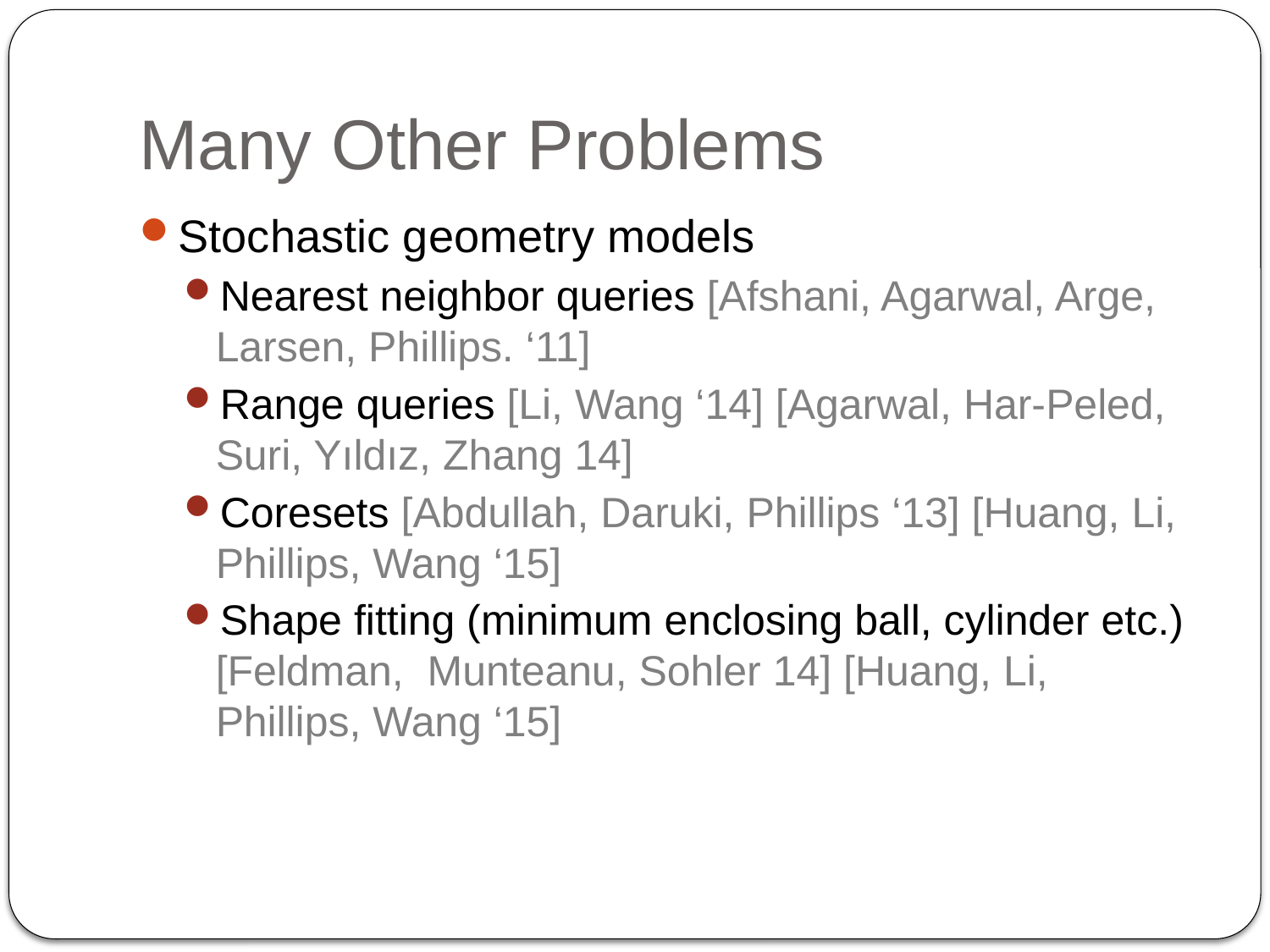

# Many Other Problems
Stochastic geometry models
Nearest neighbor queries [Afshani, Agarwal, Arge, Larsen, Phillips. ‘11]
Range queries [Li, Wang ‘14] [Agarwal, Har-Peled, Suri, Yıldız, Zhang 14]
Coresets [Abdullah, Daruki, Phillips ‘13] [Huang, Li, Phillips, Wang ‘15]
Shape fitting (minimum enclosing ball, cylinder etc.) [Feldman,  Munteanu, Sohler 14] [Huang, Li, Phillips, Wang ‘15]